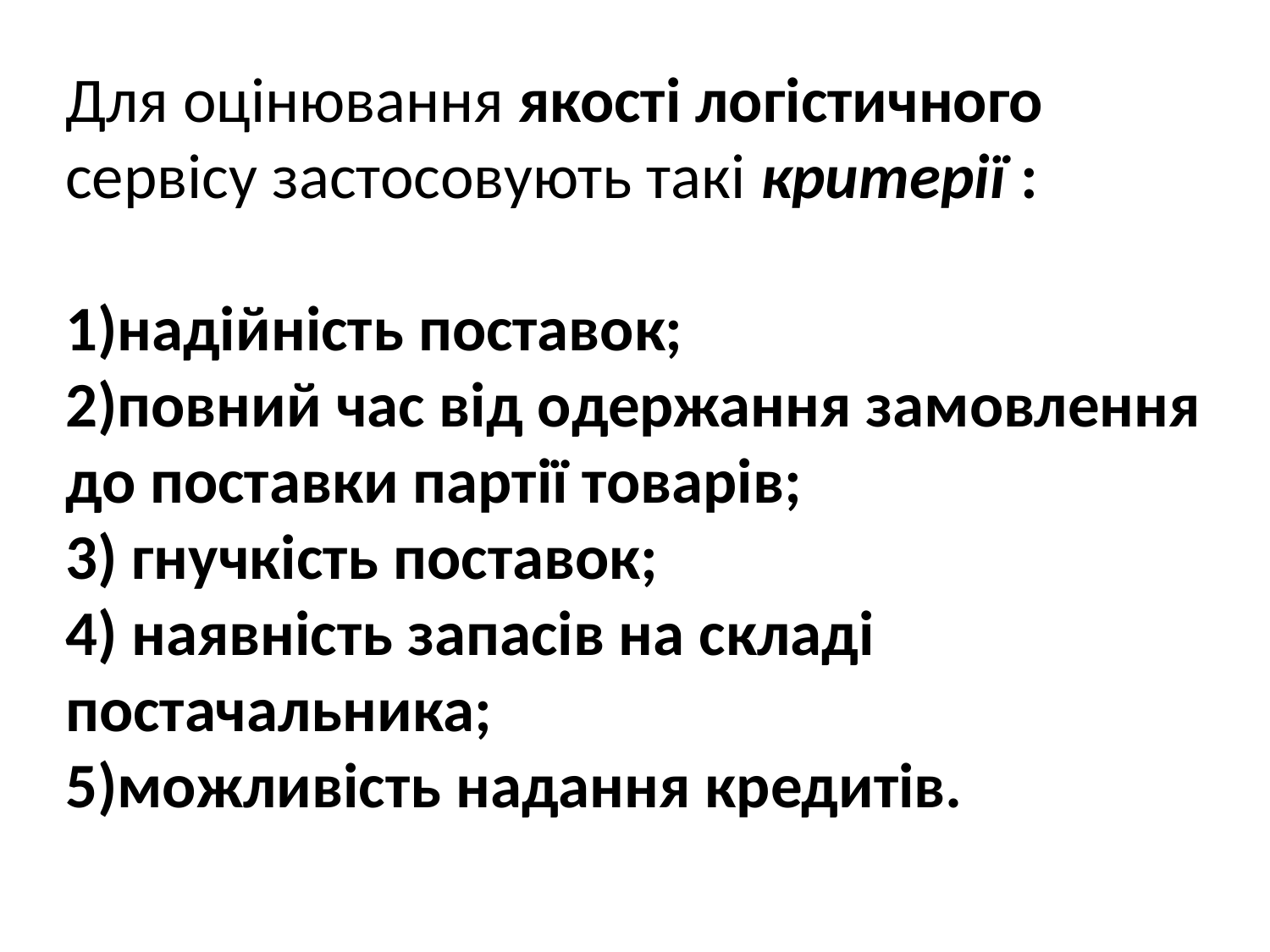

Для оцінювання якості логістичного сервісу застосовують такі критерії :

1)надійність поставок;
2)повний час від одержання замовлення до поставки партії товарів;
3) гнучкість поставок;
4) наявність запасів на складі постачальника;
5)можливість надання кредитів.